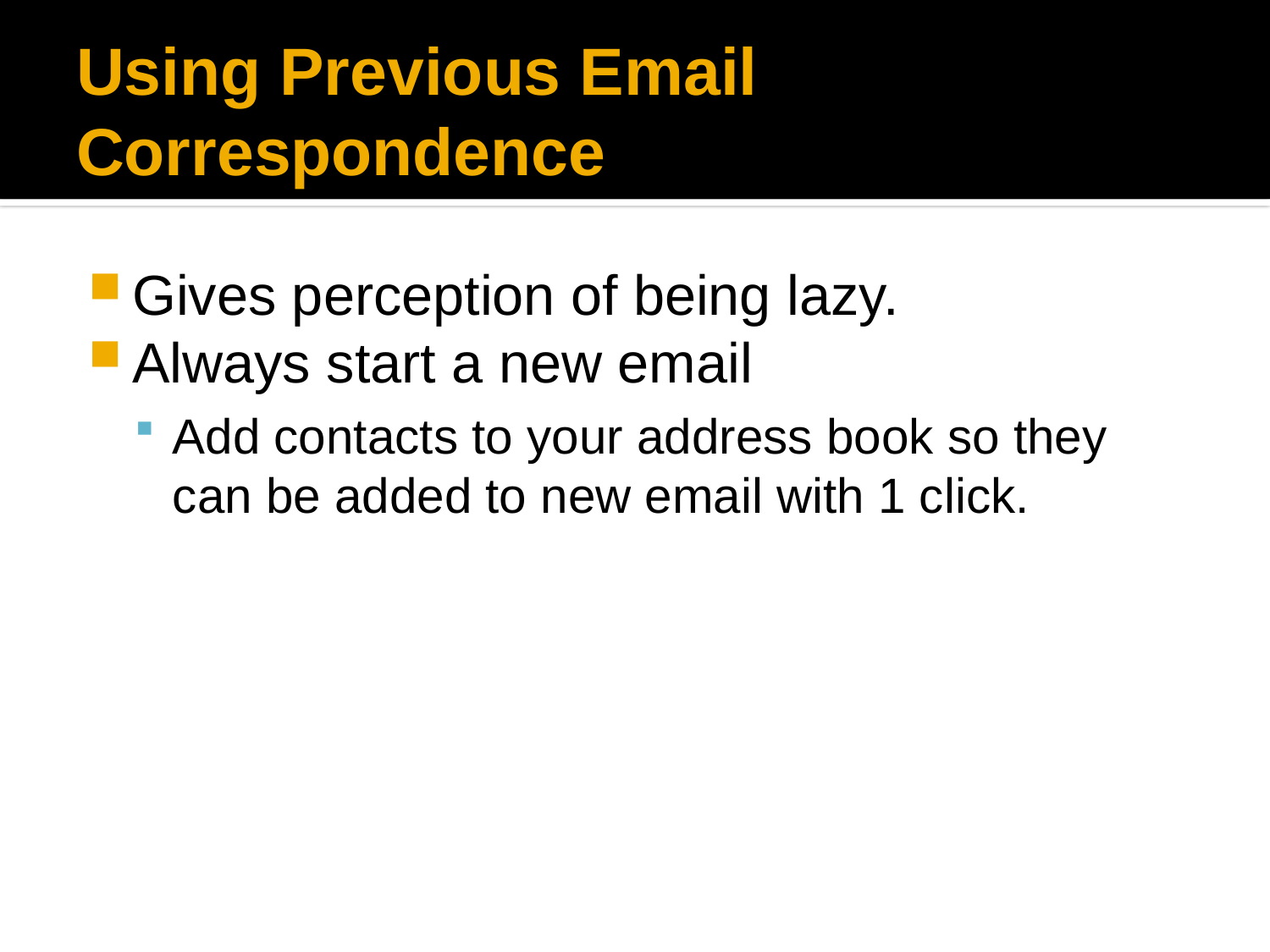

# Using Previous Email Correspondence
Gives perception of being lazy.
Always start a new email
Add contacts to your address book so they can be added to new email with 1 click.